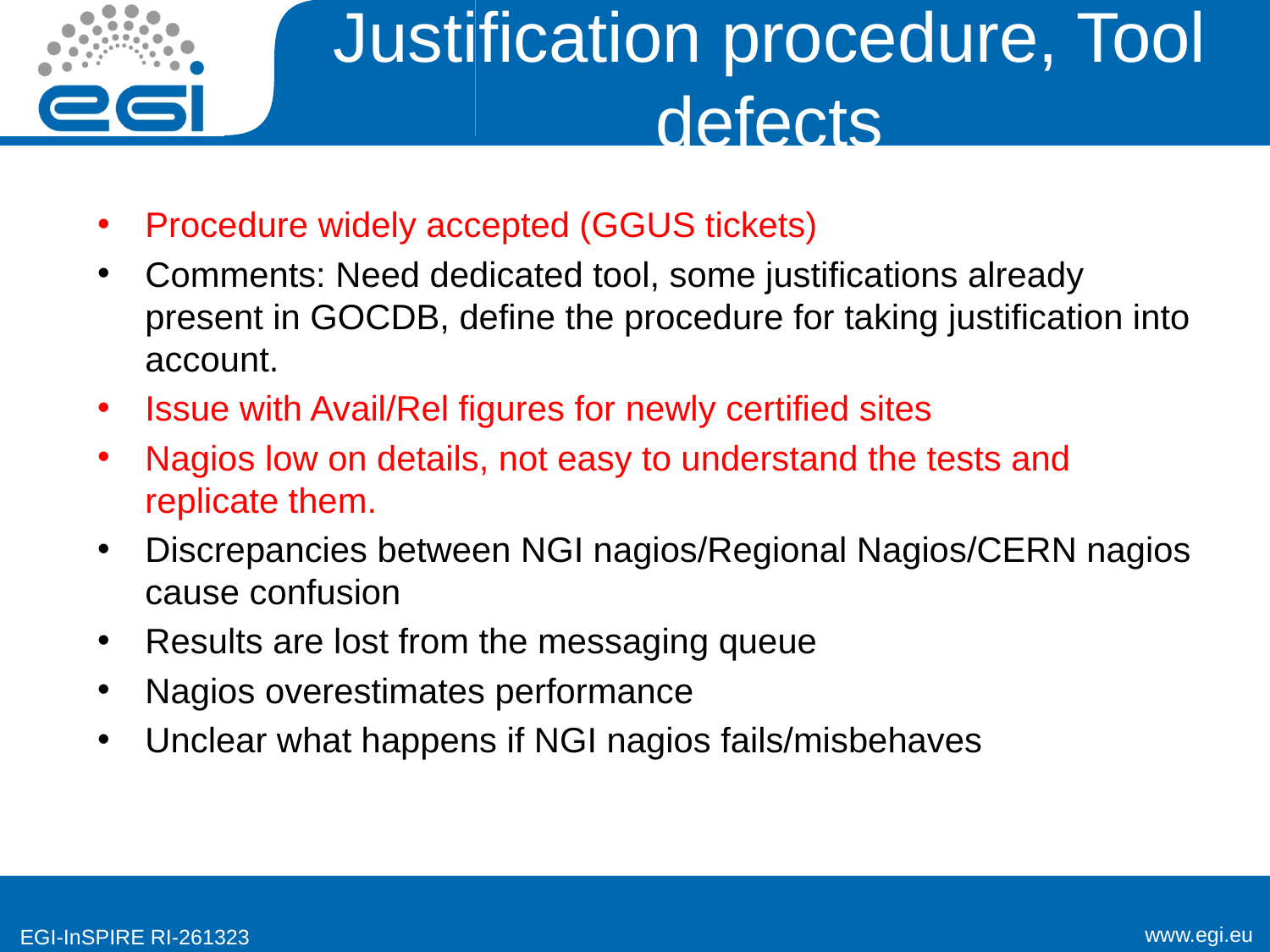

# Justification procedure, Tool defects
Procedure widely accepted (GGUS tickets)
Comments: Need dedicated tool, some justifications already present in GOCDB, define the procedure for taking justification into account.
Issue with Avail/Rel figures for newly certified sites
Nagios low on details, not easy to understand the tests and replicate them.
Discrepancies between NGI nagios/Regional Nagios/CERN nagios cause confusion
Results are lost from the messaging queue
Nagios overestimates performance
Unclear what happens if NGI nagios fails/misbehaves